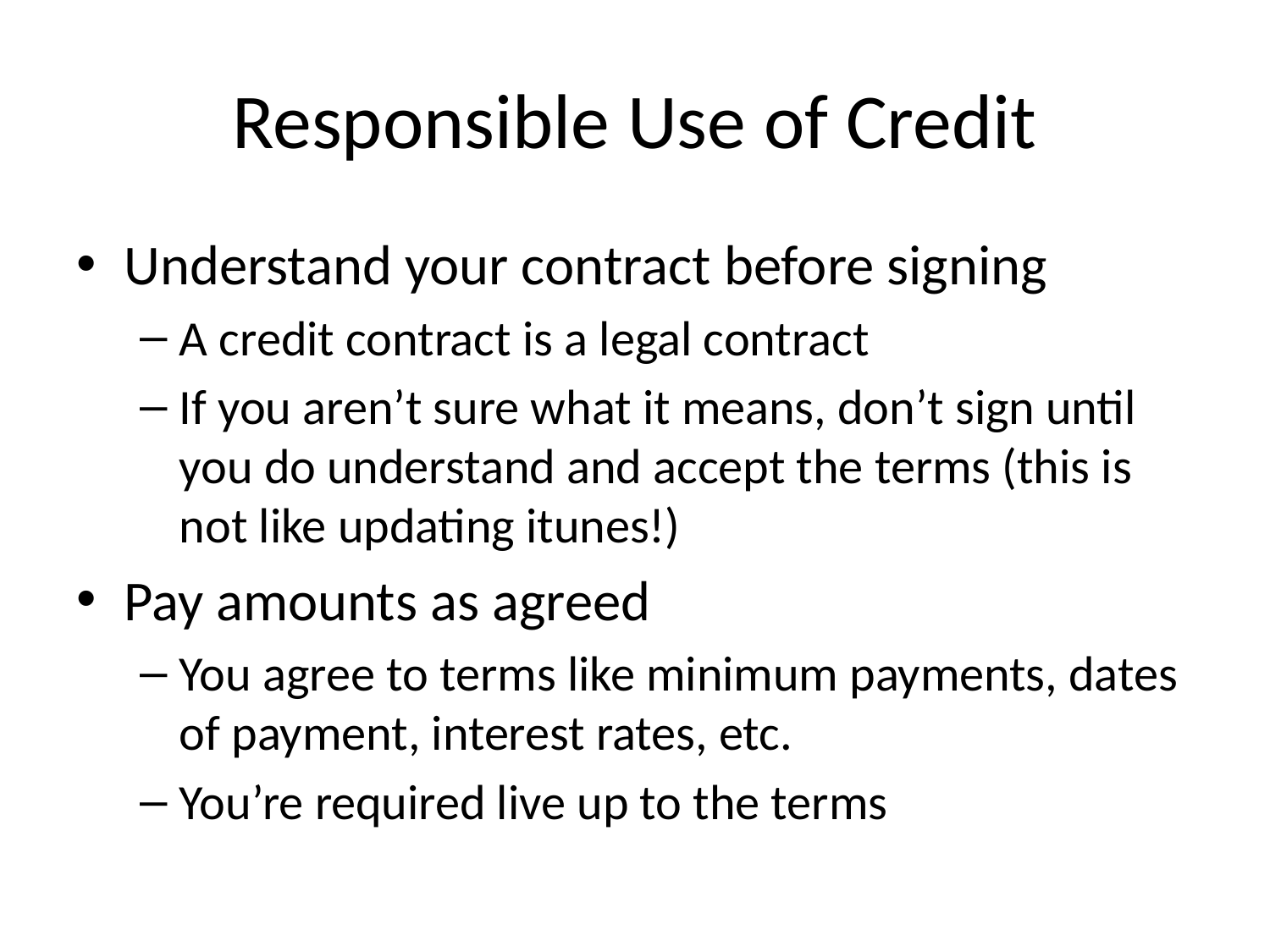

# Responsible Use of Credit
Understand your contract before signing
A credit contract is a legal contract
If you aren’t sure what it means, don’t sign until you do understand and accept the terms (this is not like updating itunes!)
Pay amounts as agreed
You agree to terms like minimum payments, dates of payment, interest rates, etc.
You’re required live up to the terms